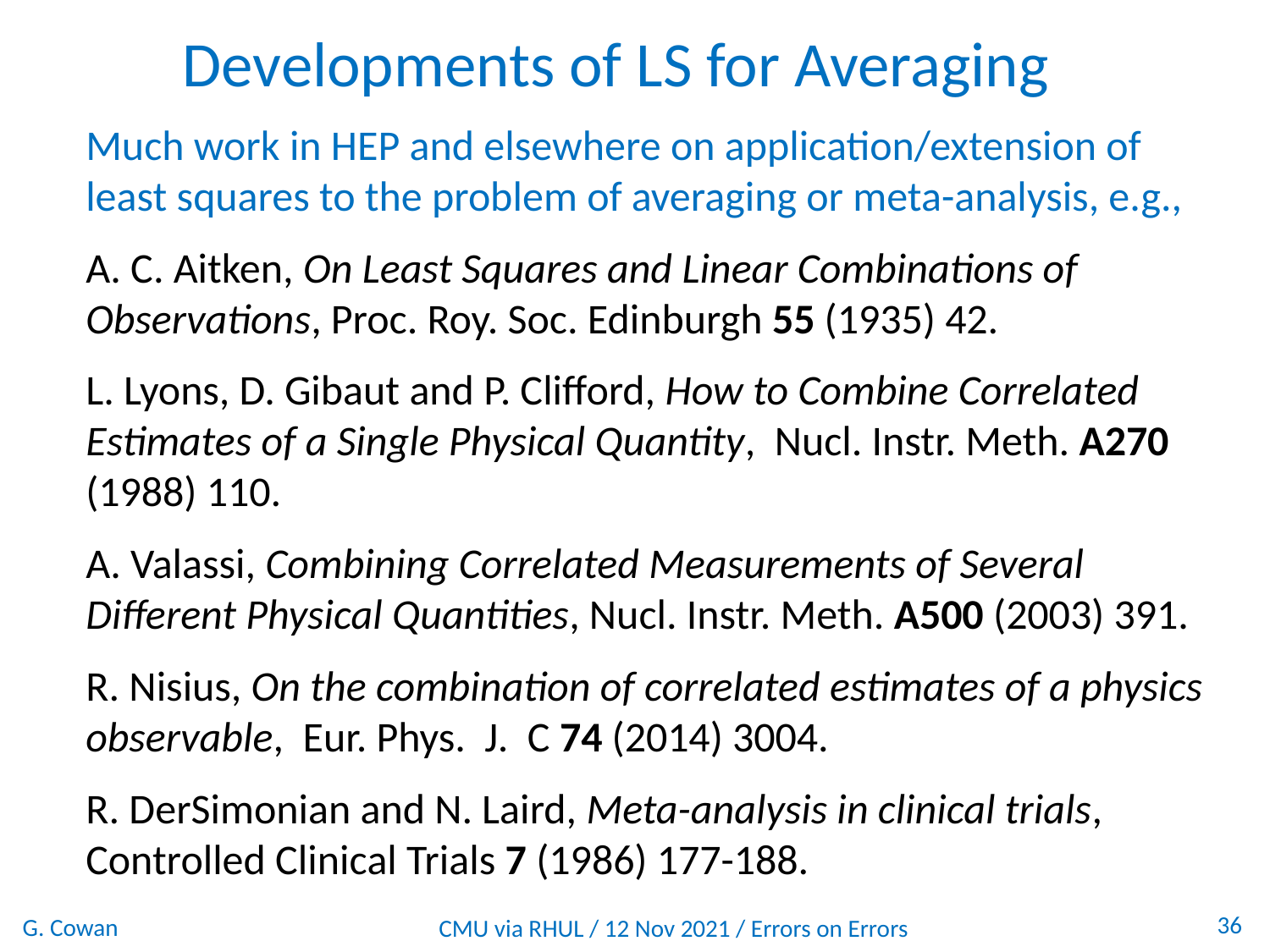

Developments of LS for Averaging
Much work in HEP and elsewhere on application/extension of
least squares to the problem of averaging or meta-analysis, e.g.,
A. C. Aitken, On Least Squares and Linear Combinations of
Observations, Proc. Roy. Soc. Edinburgh 55 (1935) 42.
L. Lyons, D. Gibaut and P. Clifford, How to Combine Correlated
Estimates of a Single Physical Quantity,  Nucl. Instr. Meth. A270
(1988) 110.
A. Valassi, Combining Correlated Measurements of Several
Different Physical Quantities, Nucl. Instr. Meth. A500 (2003) 391.
R. Nisius, On the combination of correlated estimates of a physics
observable,  Eur. Phys.  J.  C 74 (2014) 3004.
R. DerSimonian and N. Laird, Meta-analysis in clinical trials,
Controlled Clinical Trials 7 (1986) 177-188.
36
G. Cowan
CMU via RHUL / 12 Nov 2021 / Errors on Errors